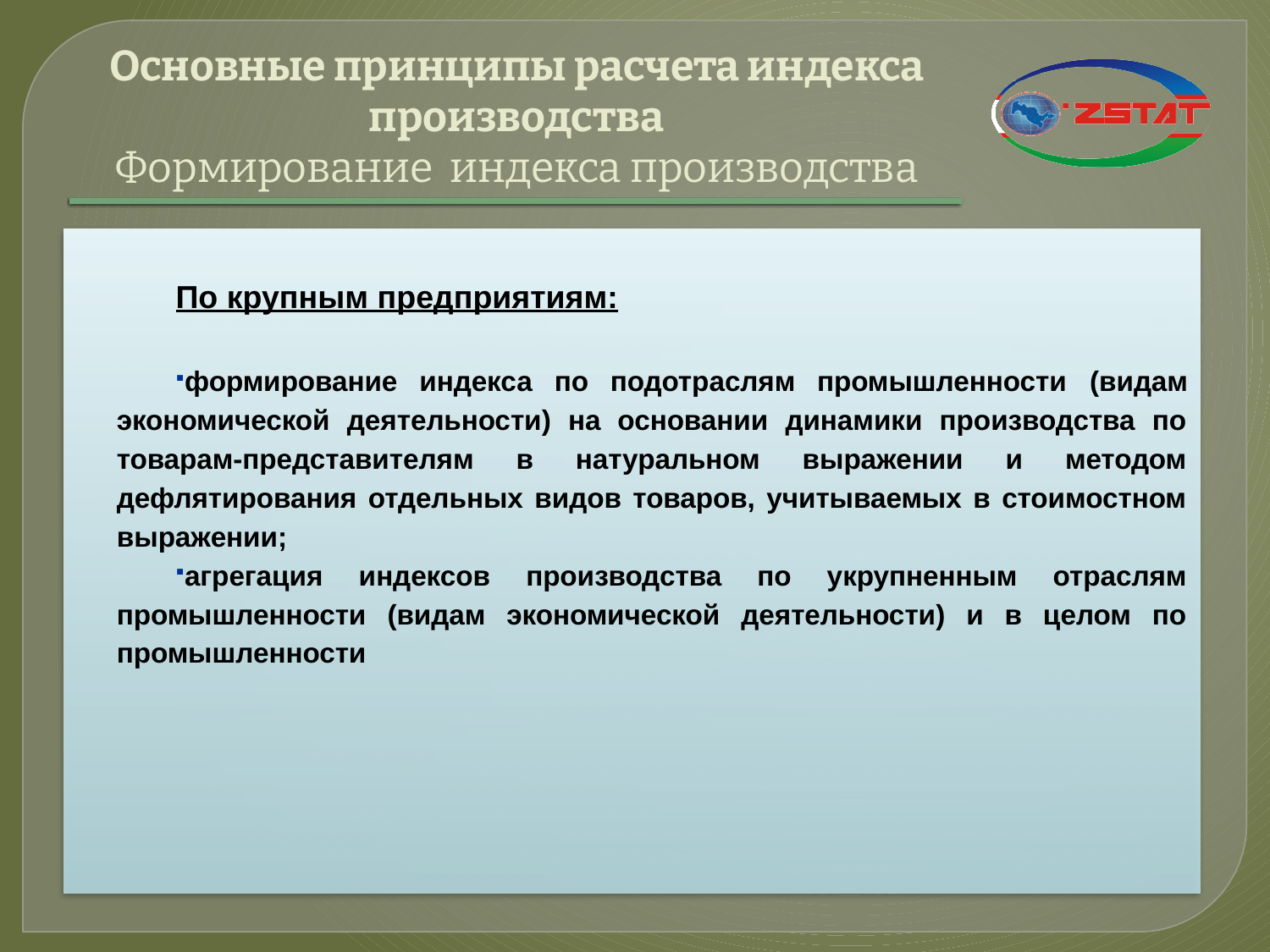

# Основные принципы расчета индекса производства Формирование  индекса производства

По крупным предприятиям:

формирование индекса по подотраслям промышленности (видам экономической деятельности) на основании динамики производства по товарам-представителям в натуральном выражении и методом дефлятирования отдельных видов товаров, учитываемых в стоимостном выражении;
агрегация индексов производства по укрупненным отраслям промышленности (видам экономической деятельности) и в целом по промышленности